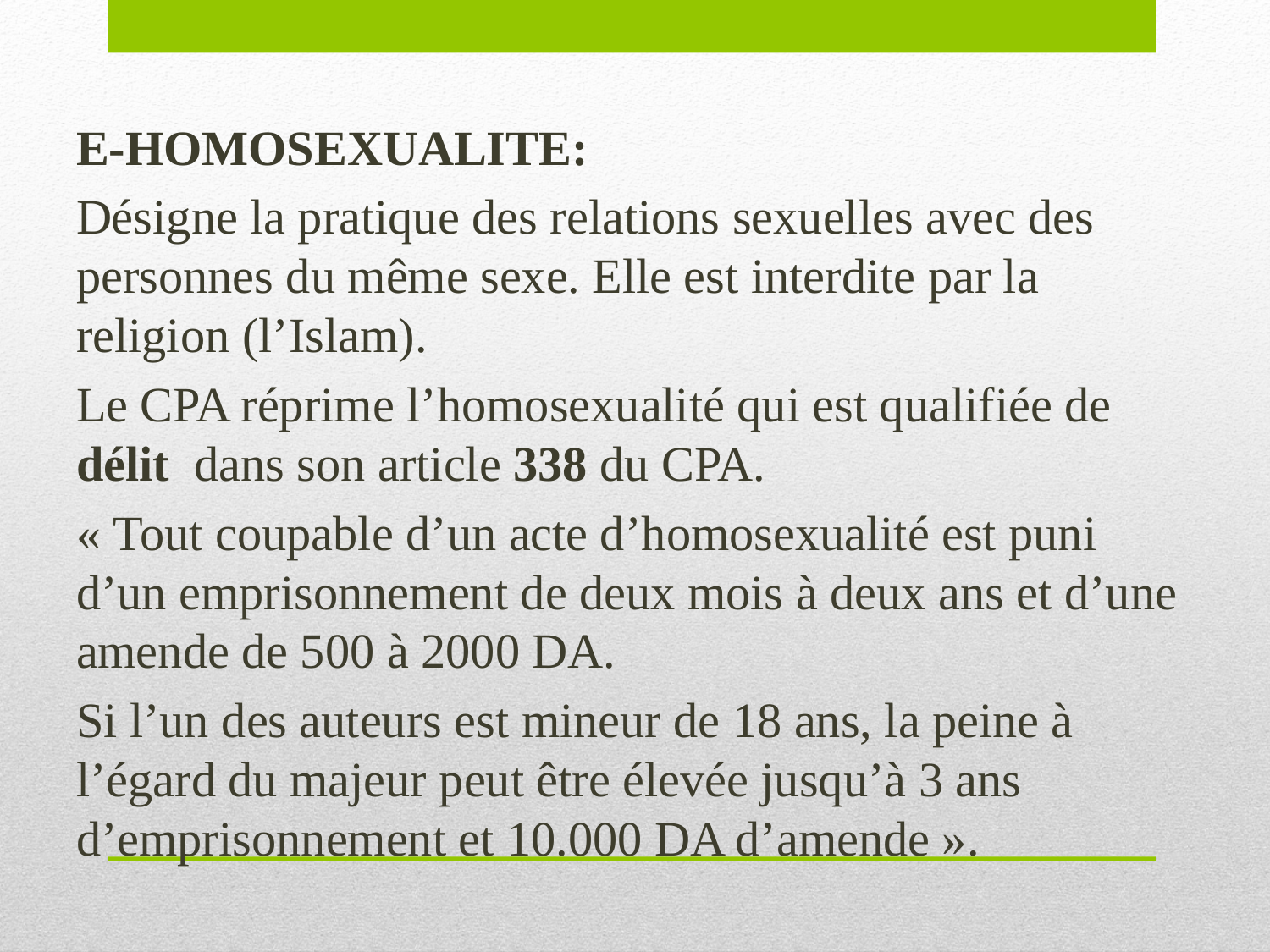

E-HOMOSEXUALITE:
Désigne la pratique des relations sexuelles avec des personnes du même sexe. Elle est interdite par la religion (l’Islam).
Le CPA réprime l’homosexualité qui est qualifiée de délit  dans son article 338 du CPA.
« Tout coupable d’un acte d’homosexualité est puni d’un emprisonnement de deux mois à deux ans et d’une amende de 500 à 2000 DA.
Si l’un des auteurs est mineur de 18 ans, la peine à l’égard du majeur peut être élevée jusqu’à 3 ans d’emprisonnement et 10.000 DA d’amende ».